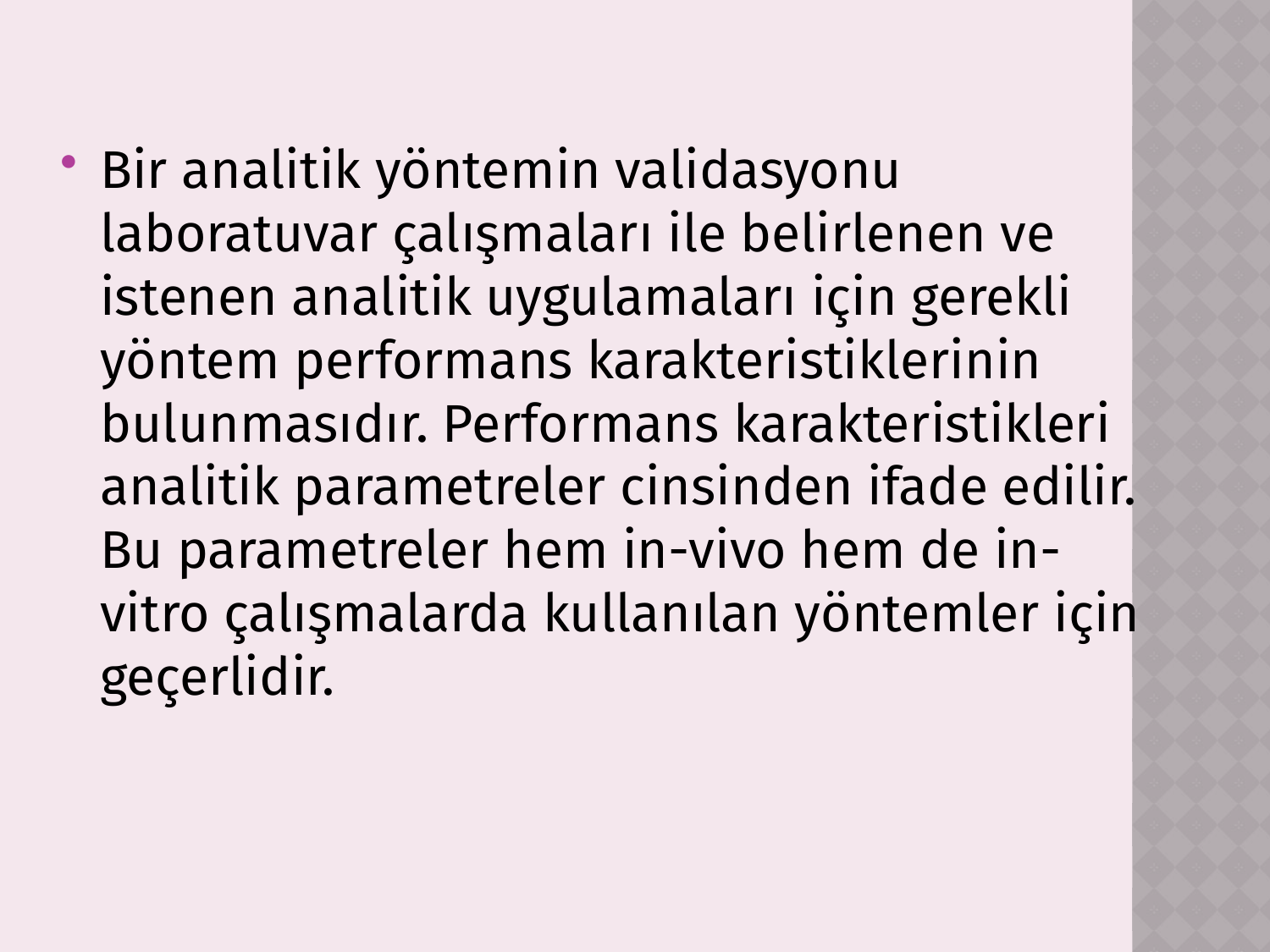

Bir analitik yöntemin validasyonu laboratuvar çalışmaları ile belirlenen ve istenen analitik uygulamaları için gerekli yöntem performans karakteristiklerinin bulunmasıdır. Performans karakteristikleri analitik parametreler cinsinden ifade edilir. Bu parametreler hem in-vivo hem de in-vitro çalışmalarda kullanılan yöntemler için geçerlidir.